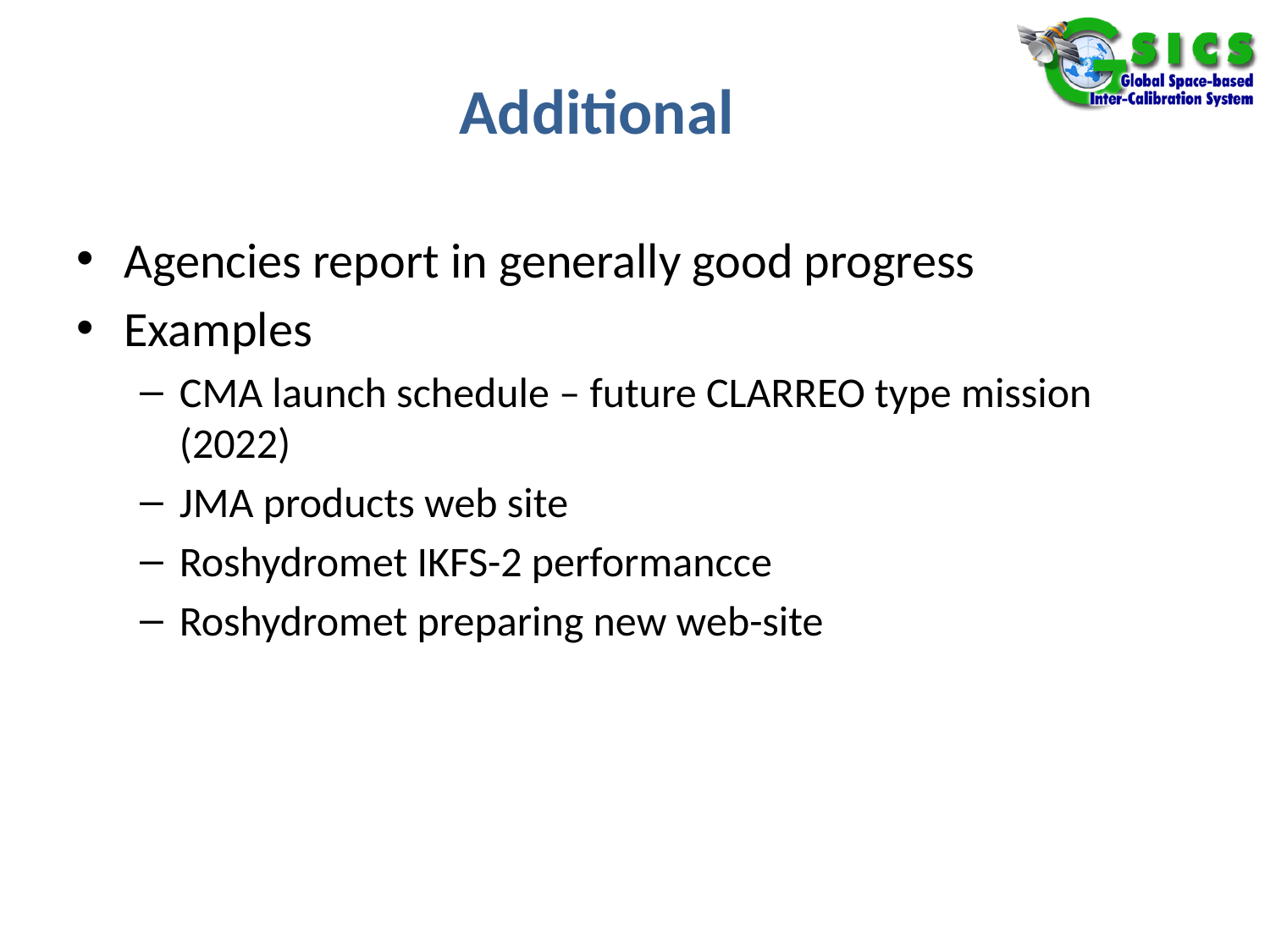

# Additional
Agencies report in generally good progress
Examples
CMA launch schedule – future CLARREO type mission (2022)
JMA products web site
Roshydromet IKFS-2 performancce
Roshydromet preparing new web-site